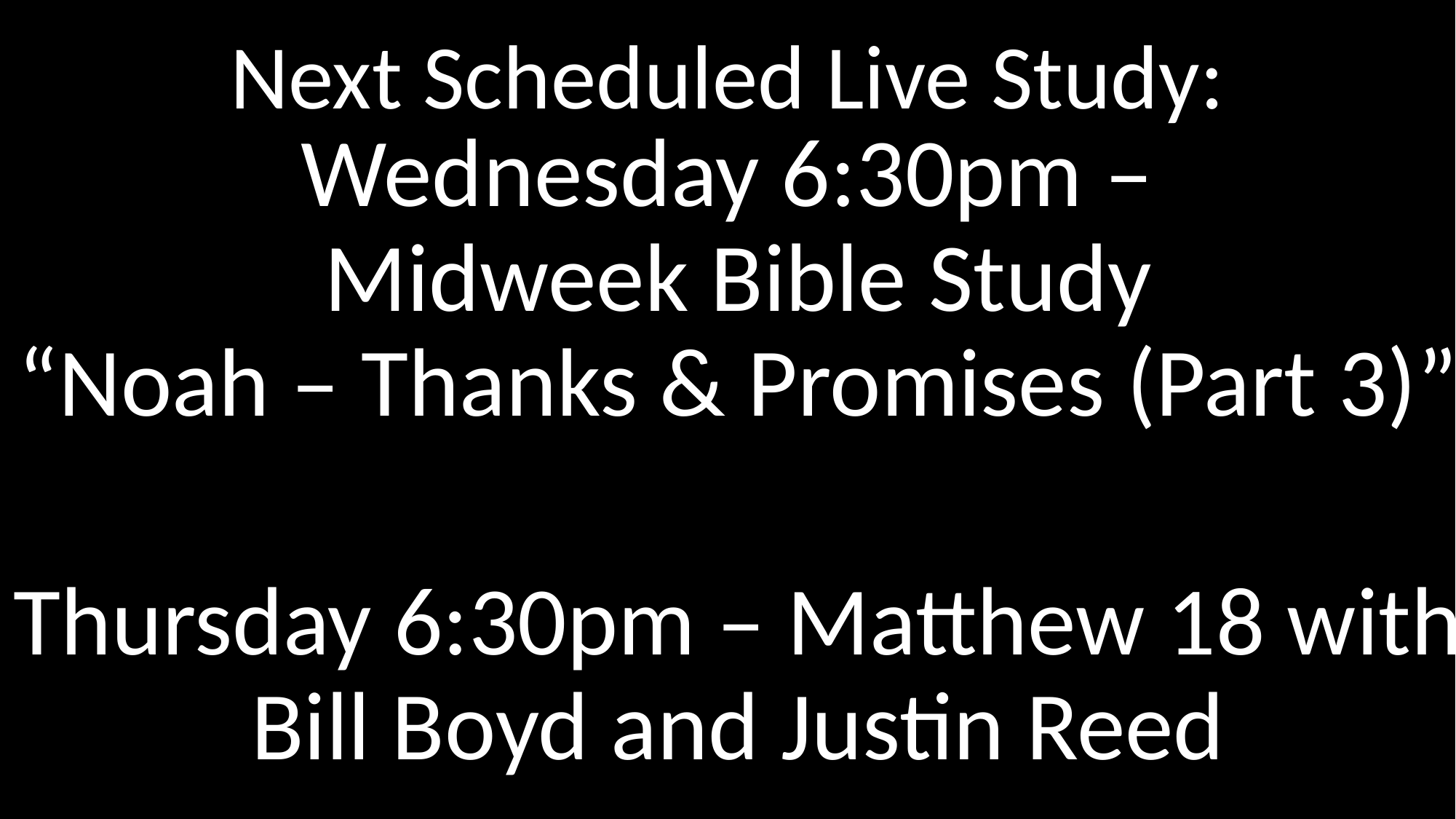

# Next Scheduled Live Study:
Wednesday 6:30pm –
Midweek Bible Study
“Noah – Thanks & Promises (Part 3)”

Thursday 6:30pm – Matthew 18 with Bill Boyd and Justin Reed